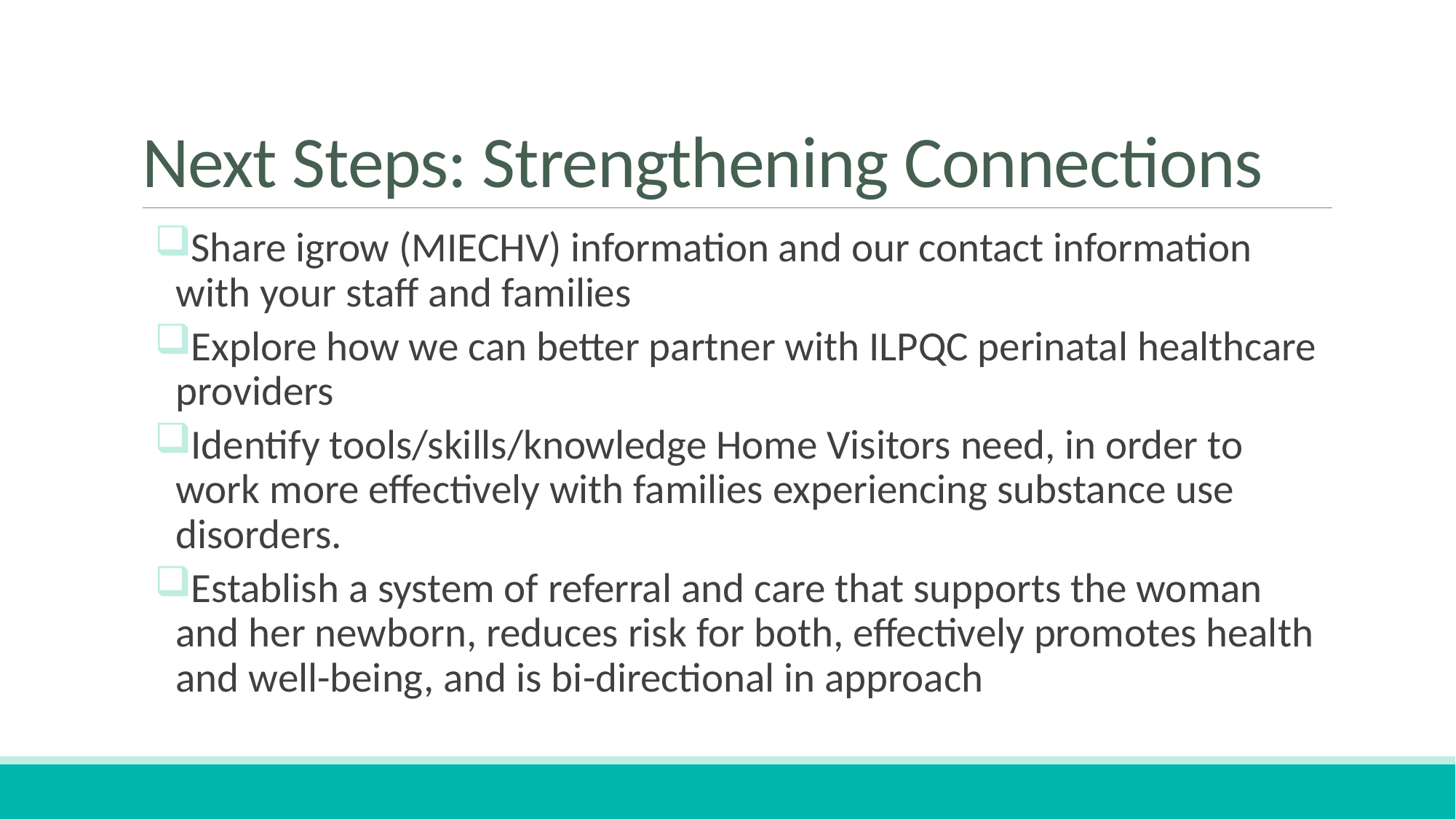

# Next Steps: Strengthening Connections
Share igrow (MIECHV) information and our contact information with your staff and families
Explore how we can better partner with ILPQC perinatal healthcare providers
Identify tools/skills/knowledge Home Visitors need, in order to work more effectively with families experiencing substance use disorders.
Establish a system of referral and care that supports the woman and her newborn, reduces risk for both, effectively promotes health and well-being, and is bi-directional in approach